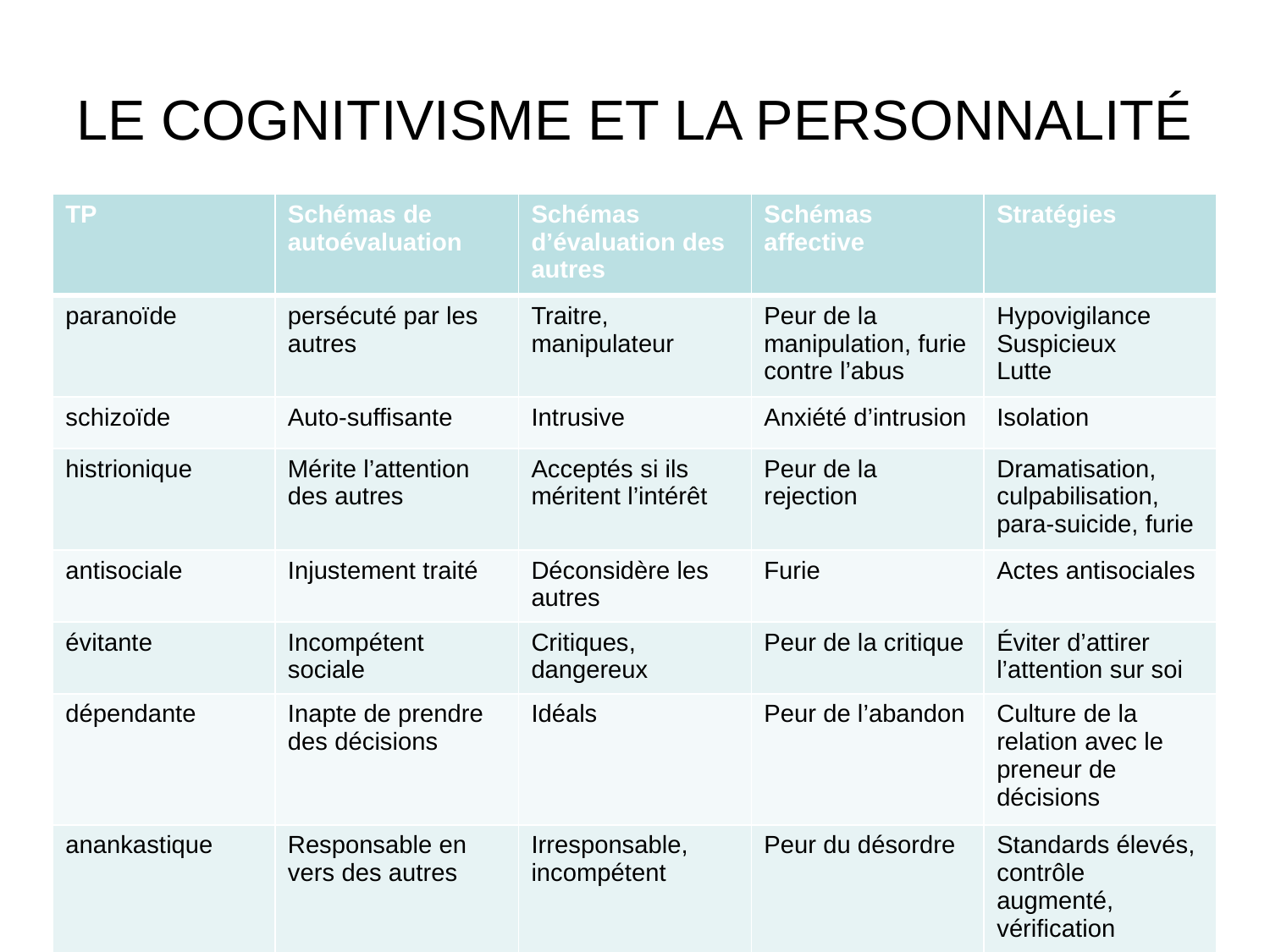

# LE COGNITIVISME ET LA PERSONNALITÉ
| TP | Schémas de autoévaluation | Schémas d’évaluation des autres | Schémas affective | Stratégies |
| --- | --- | --- | --- | --- |
| paranoïde | persécuté par les autres | Traitre, manipulateur | Peur de la manipulation, furie contre l’abus | Hypovigilance Suspicieux Lutte |
| schizoïde | Auto-suffisante | Intrusive | Anxiété d’intrusion | Isolation |
| histrionique | Mérite l’attention des autres | Acceptés si ils méritent l’intérêt | Peur de la rejection | Dramatisation, culpabilisation, para-suicide, furie |
| antisociale | Injustement traité | Déconsidère les autres | Furie | Actes antisociales |
| évitante | Incompétent sociale | Critiques, dangereux | Peur de la critique | Éviter d’attirer l’attention sur soi |
| dépendante | Inapte de prendre des décisions | Idéals | Peur de l’abandon | Culture de la relation avec le preneur de décisions |
| anankastique | Responsable en vers des autres | Irresponsable, incompétent | Peur du désordre | Standards élevés, contrôle augmenté, vérification |